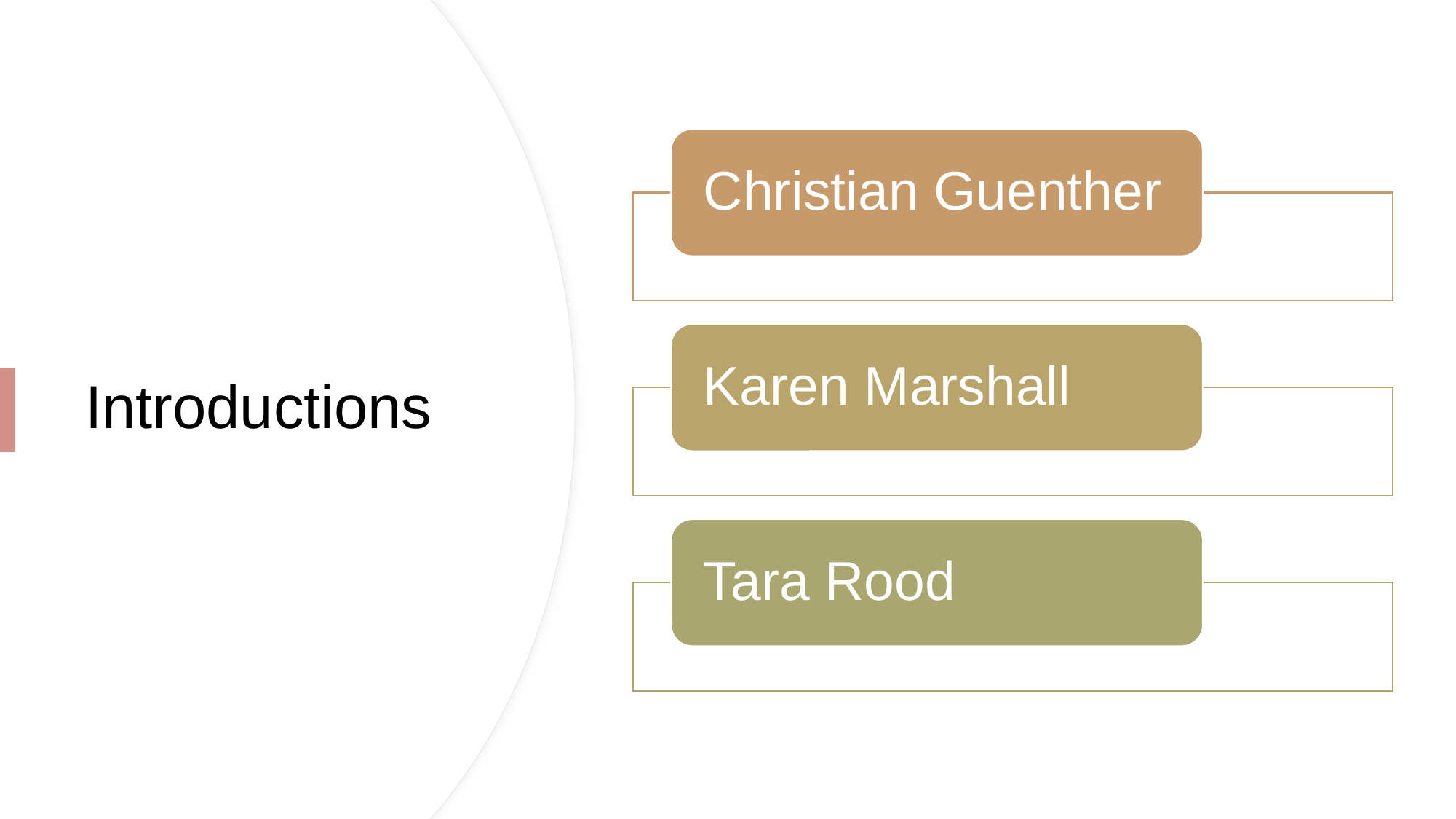

Christian Guenther
Karen Marshall
Tara Rood
# Introductions